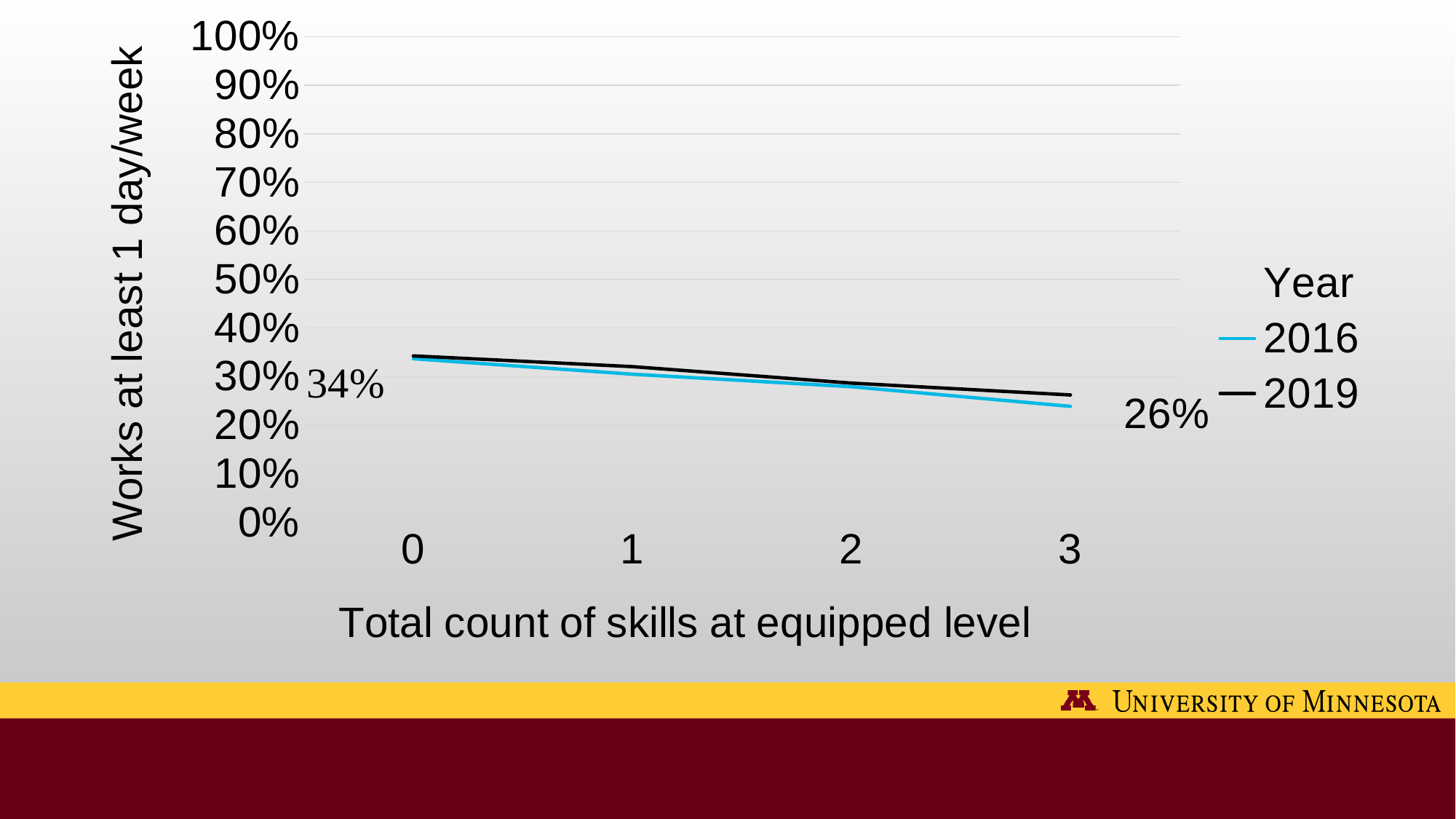

### Chart:

| Category |  |  |  |
|---|---|---|---|
| 0 | None | 0.3369042215161144 | 0.3427454733987397 |
| 1 | None | 0.304959289415248 | 0.3205255474452555 |
| 2 | None | 0.2792064658339456 | 0.2866159381820327 |
| 3 | None | 0.2387794347084649 | 0.2622332506203474 |
#